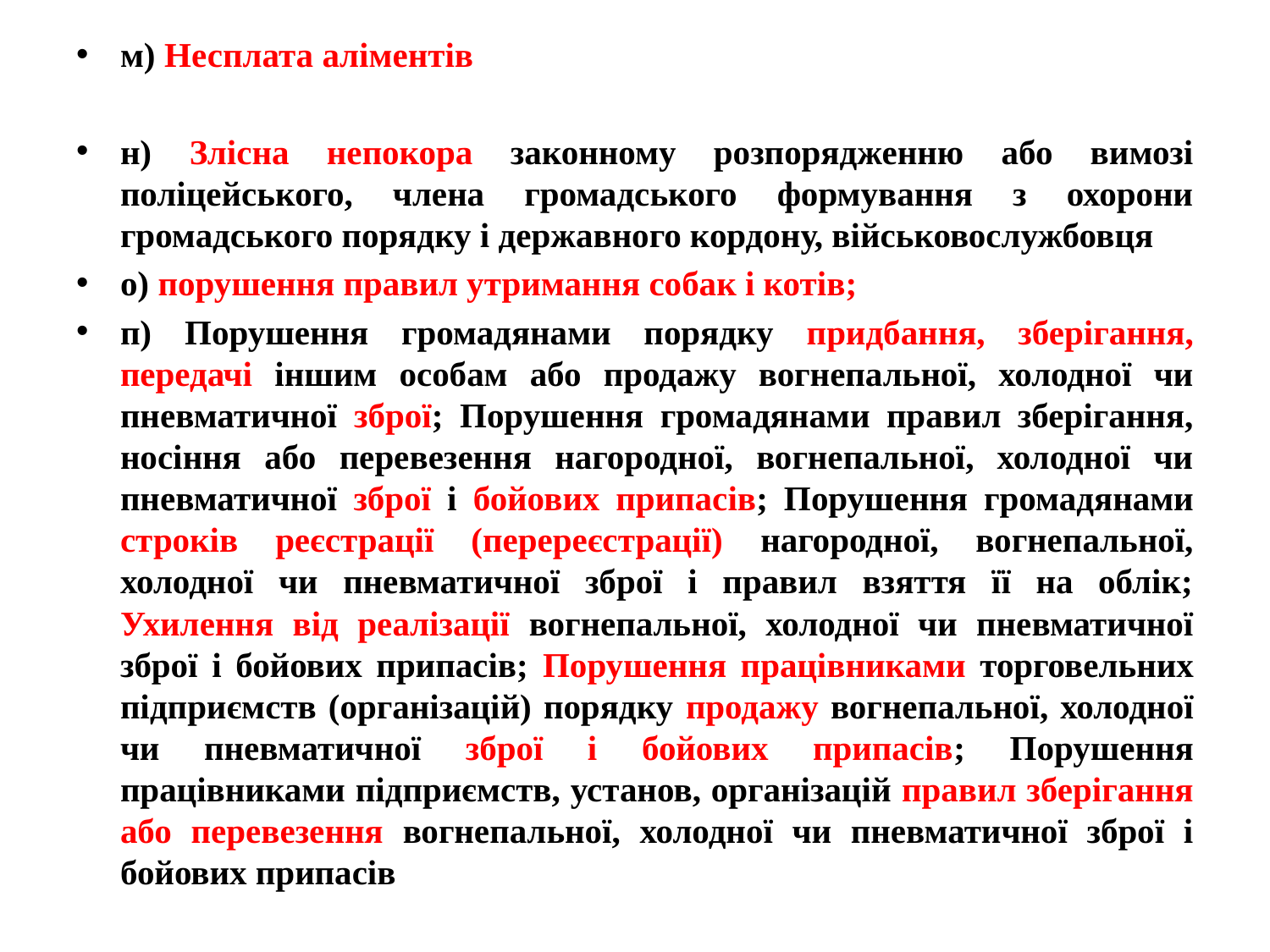

м) Несплата аліментів

н) Злісна непокора законному розпорядженню або вимозі поліцейського, члена громадського формування з охорони громадського порядку і державного кордону, військовослужбовця
о) порушення правил утримання собак і котів;
п) Порушення громадянами порядку придбання, зберігання, передачі іншим особам або продажу вогнепальної, холодної чи пневматичної зброї; Порушення громадянами правил зберігання, носіння або перевезення нагородної, вогнепальної, холодної чи пневматичної зброї і бойових припасів; Порушення громадянами строків реєстрації (перереєстрації) нагородної, вогнепальної, холодної чи пневматичної зброї і правил взяття її на облік; Ухилення від реалізації вогнепальної, холодної чи пневматичної зброї і бойових припасів; Порушення працівниками торговельних підприємств (організацій) порядку продажу вогнепальної, холодної чи пневматичної зброї і бойових припасів; Порушення працівниками підприємств, установ, організацій правил зберігання або перевезення вогнепальної, холодної чи пневматичної зброї і бойових припасів